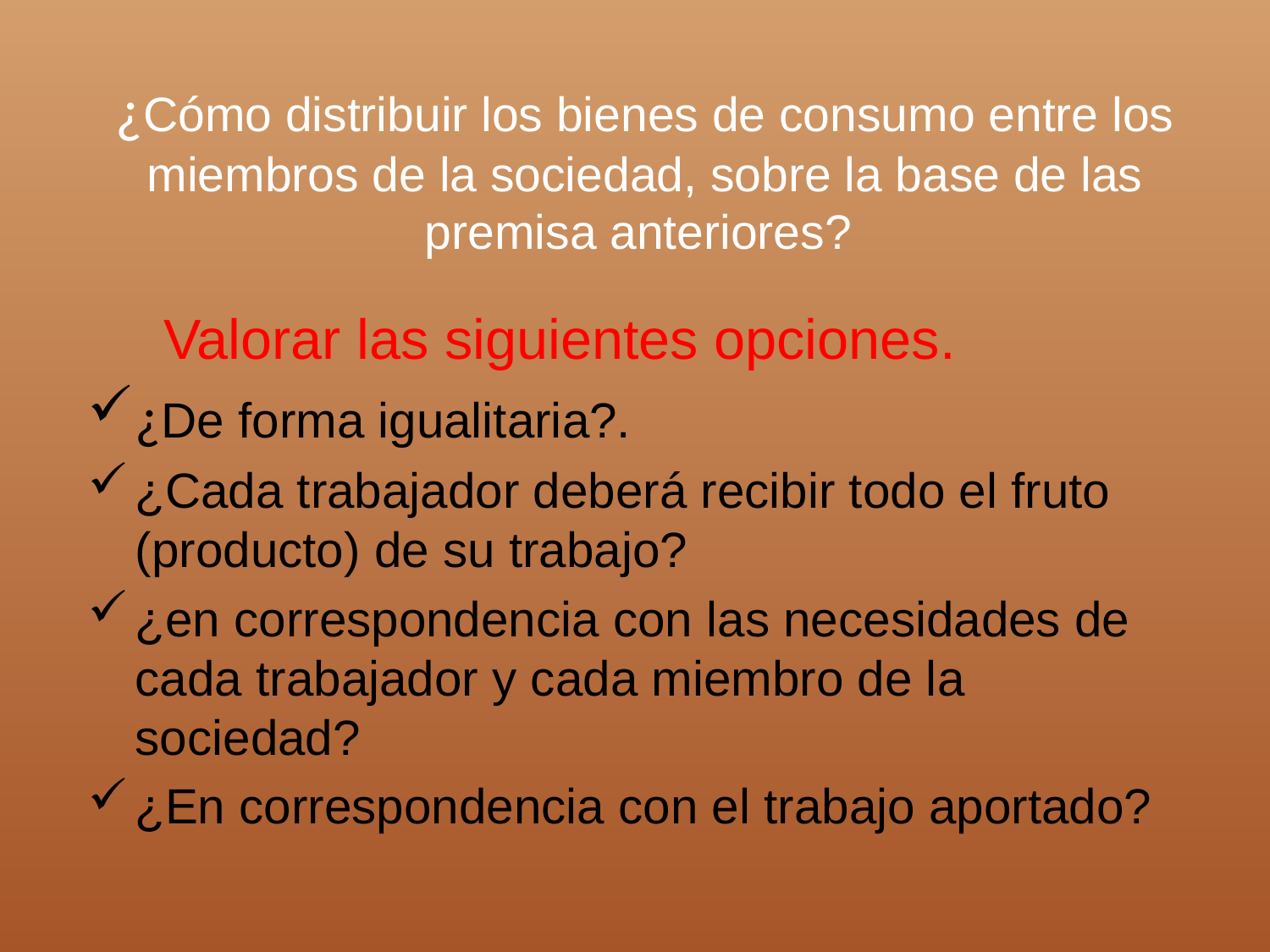

# ¿Cómo distribuir los bienes de consumo entre los miembros de la sociedad, sobre la base de las premisa anteriores?
      Valorar las siguientes opciones.
¿De forma igualitaria?.
¿Cada trabajador deberá recibir todo el fruto (producto) de su trabajo?
¿en correspondencia con las necesidades de cada trabajador y cada miembro de la sociedad?
¿En correspondencia con el trabajo aportado?